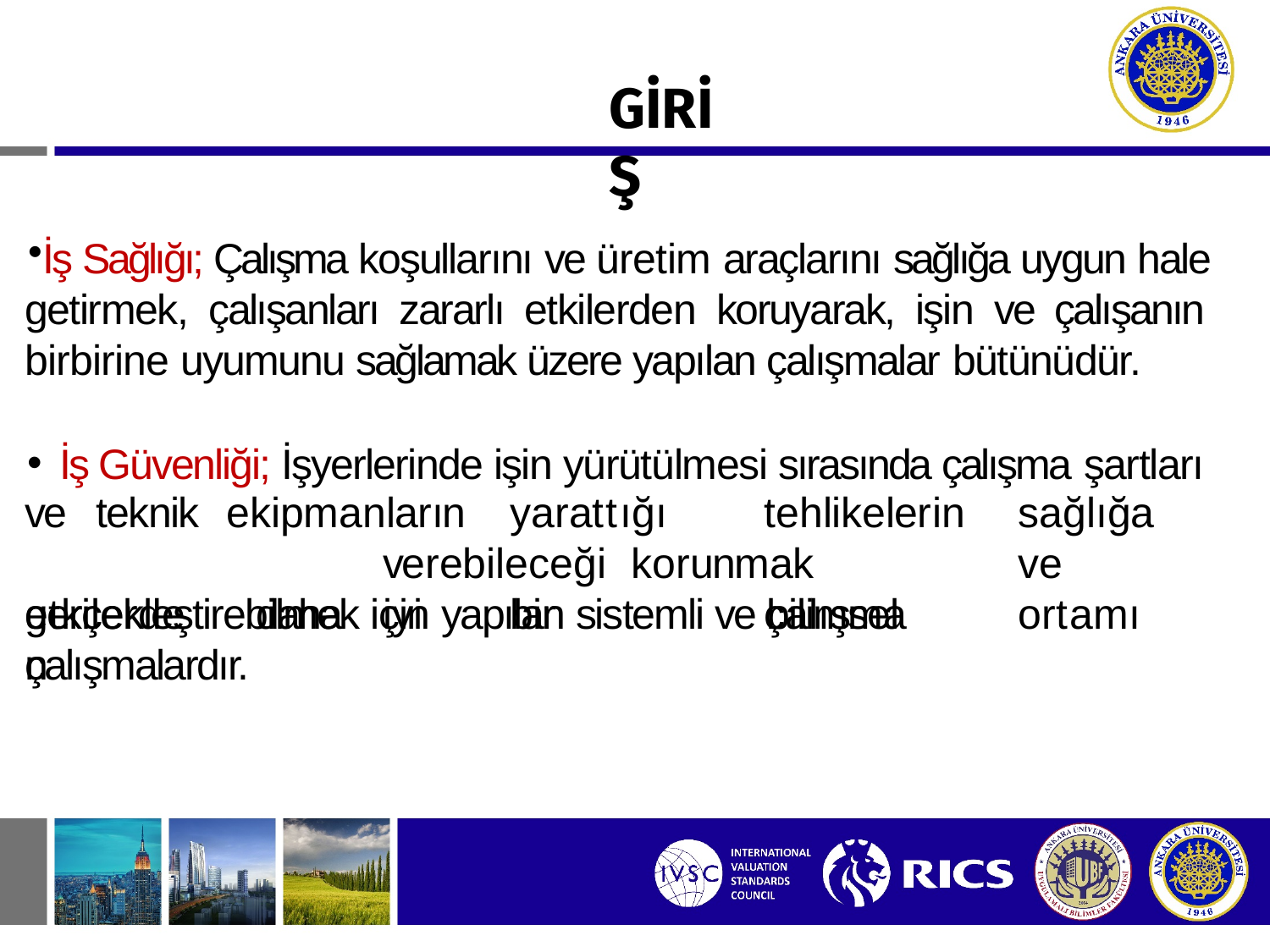

# GİRİŞ
İş Sağlığı; Çalışma koşullarını ve üretim araçlarını sağlığa uygun hale  getirmek, çalışanları zararlı etkilerden koruyarak, işin ve çalışanın  birbirine uyumunu sağlamak üzere yapılan çalışmalar bütünüdür.

İş Güvenliği; İşyerlerinde işin yürütülmesi sırasında çalışma şartları
ve	teknik  etkilerden
ekipmanların	yarattığı	tehlikelerin	sağlığa	verebileceği  korunmak		ve	daha	iyi	bir		çalışma	ortamı
gerçekleştirebilmek için yapılan sistemli ve bilimsel çalışmalardır.
8/213